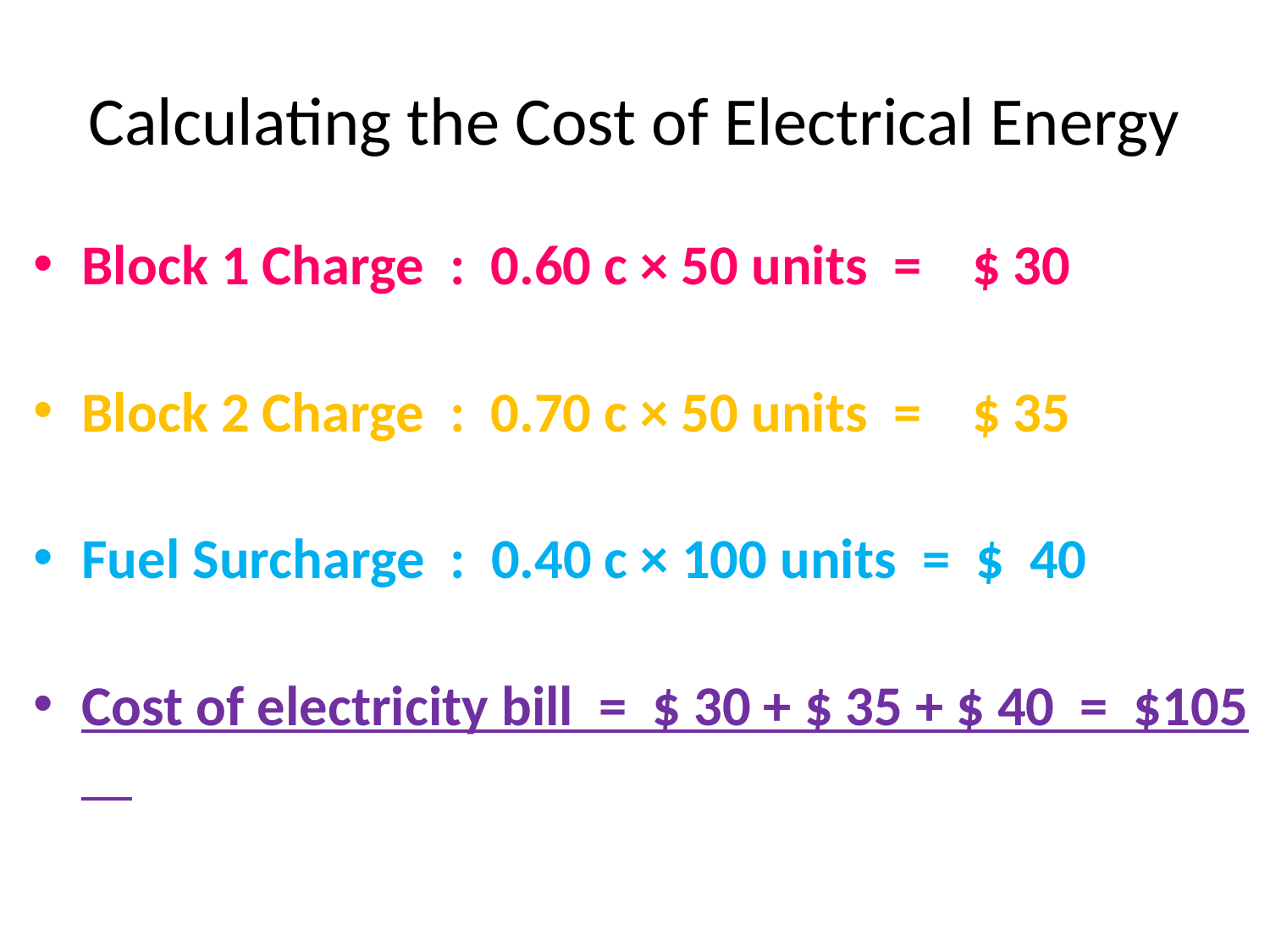

# Calculating the Cost of Electrical Energy
Block 1 Charge  :  0.60 c × 50 units  =    $ 30
Block 2 Charge  :  0.70 c × 50 units  =    $ 35
Fuel Surcharge  :  0.40 c × 100 units  =  $  40
Cost of electricity bill  =  $ 30 + $ 35 + $ 40  =  $105